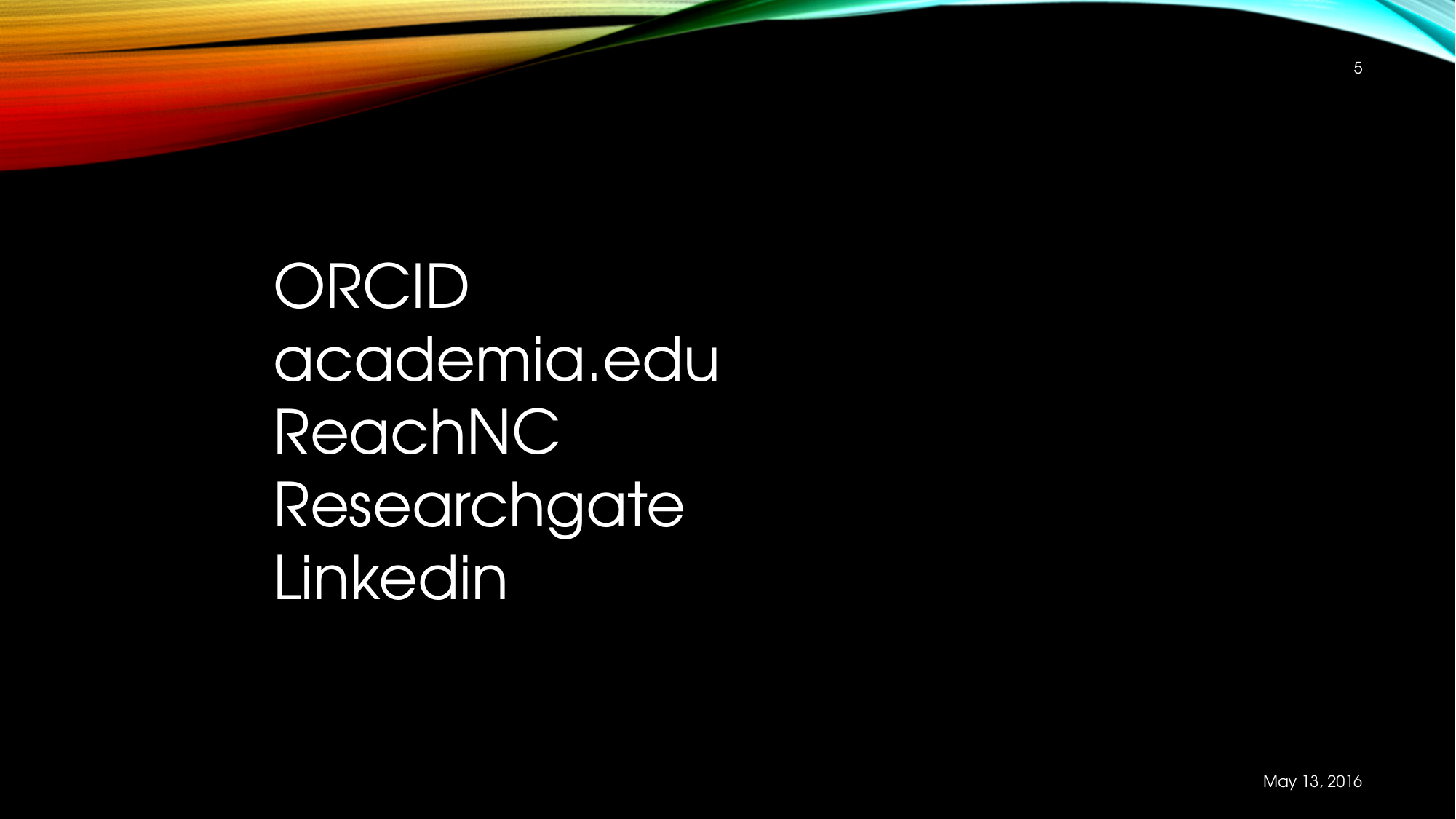

5
ORCID
academia.edu
ReachNC
Researchgate
Linkedin

May 13, 2016